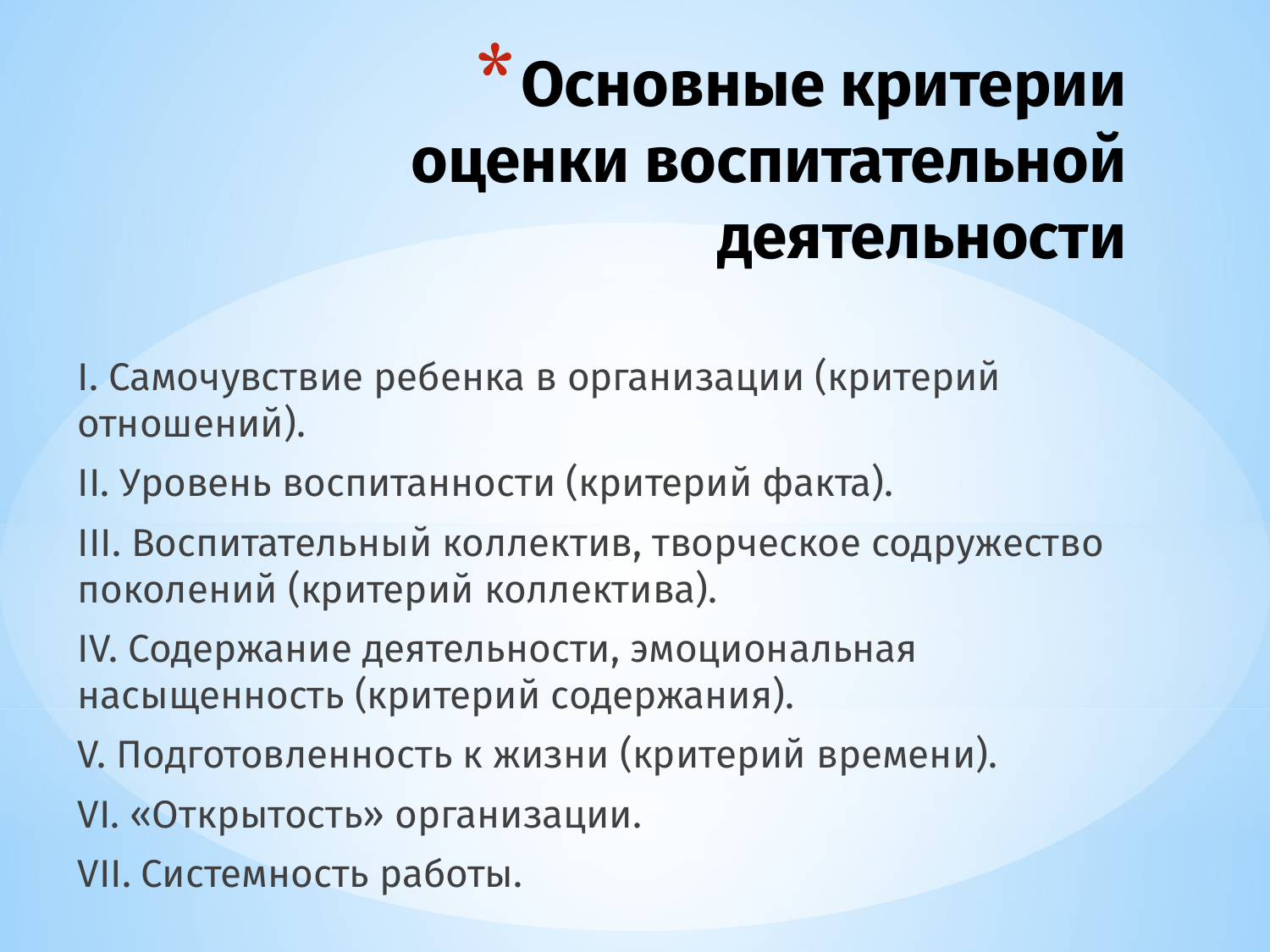

# Основные критерии оценки воспитательной деятельности

I. Самочувствие ребенка в организации (критерий отношений).
II. Уровень воспитанности (критерий факта).
III. Воспитательный коллектив, творческое содружество поколений (критерий коллектива).
IV. Содержание деятельности, эмоциональная насыщенность (критерий содержания).
V. Подготовленность к жизни (критерий времени).
VI. «Открытость» организации.
VII. Системность работы.